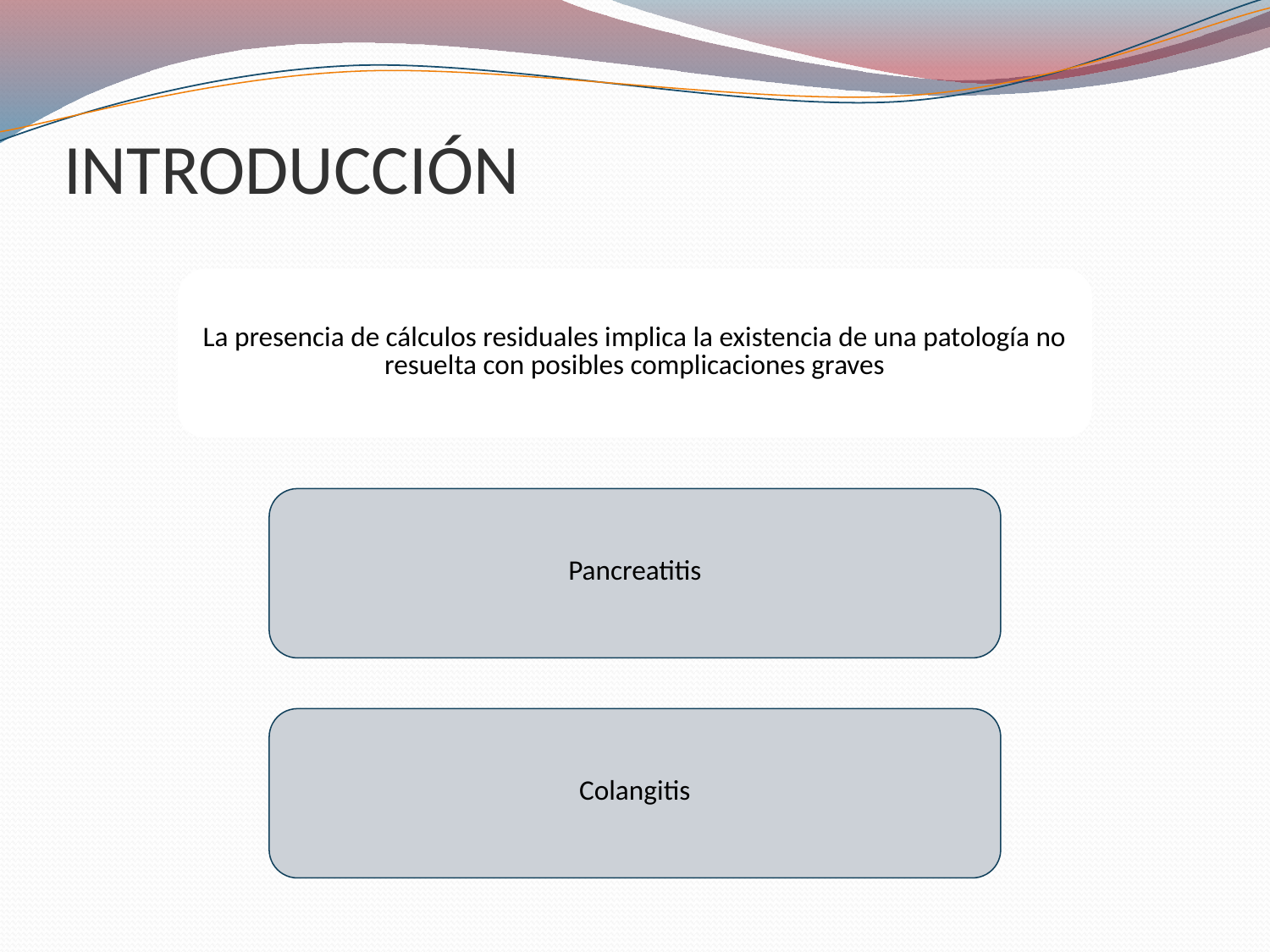

# INTRODUCCIÓN
La presencia de cálculos residuales implica la existencia de una patología no resuelta con posibles complicaciones graves
Pancreatitis
Colangitis